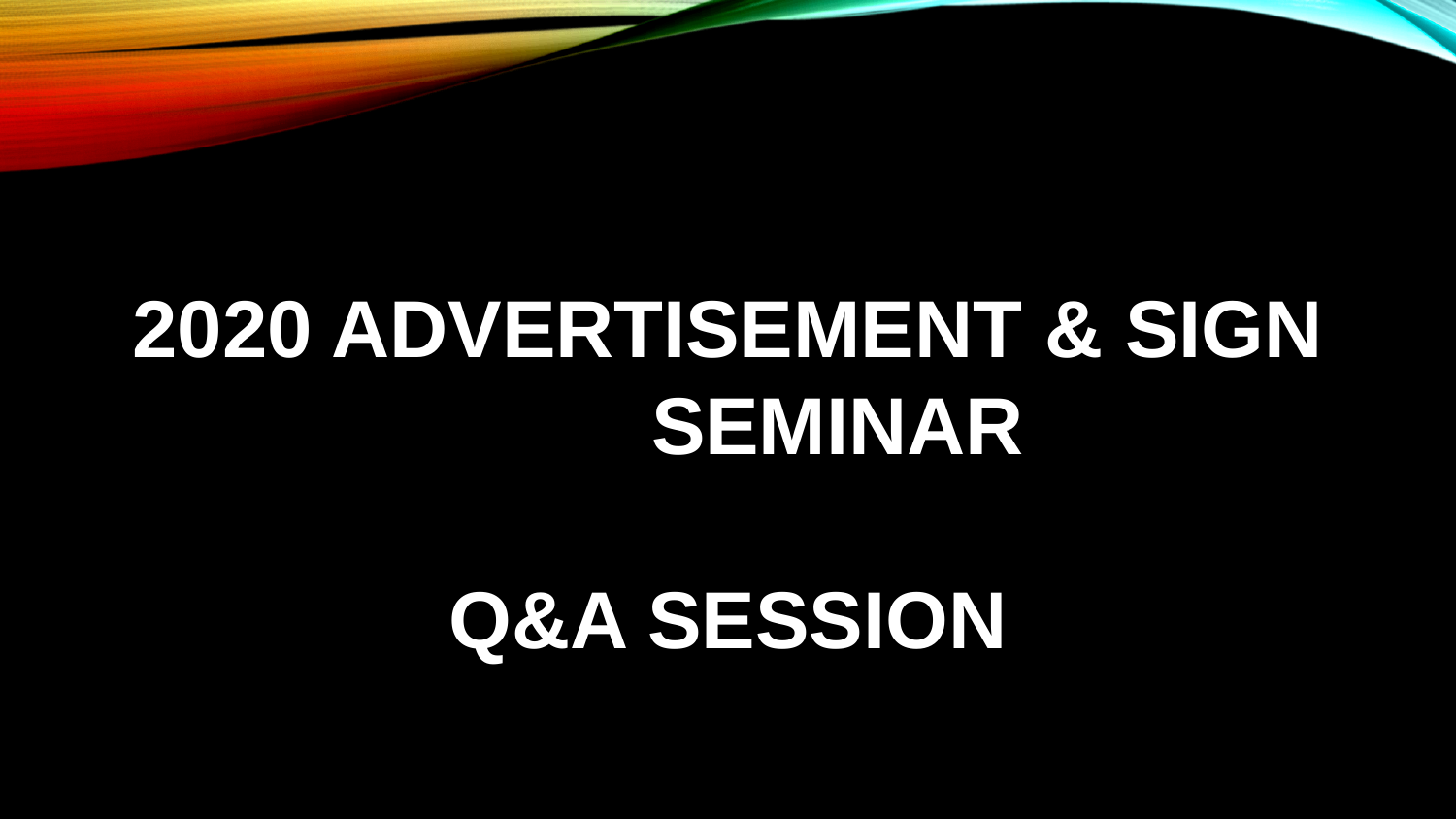

2020 ADVERTISEMENT & SIGN SEMINAR

Q&A SESSION